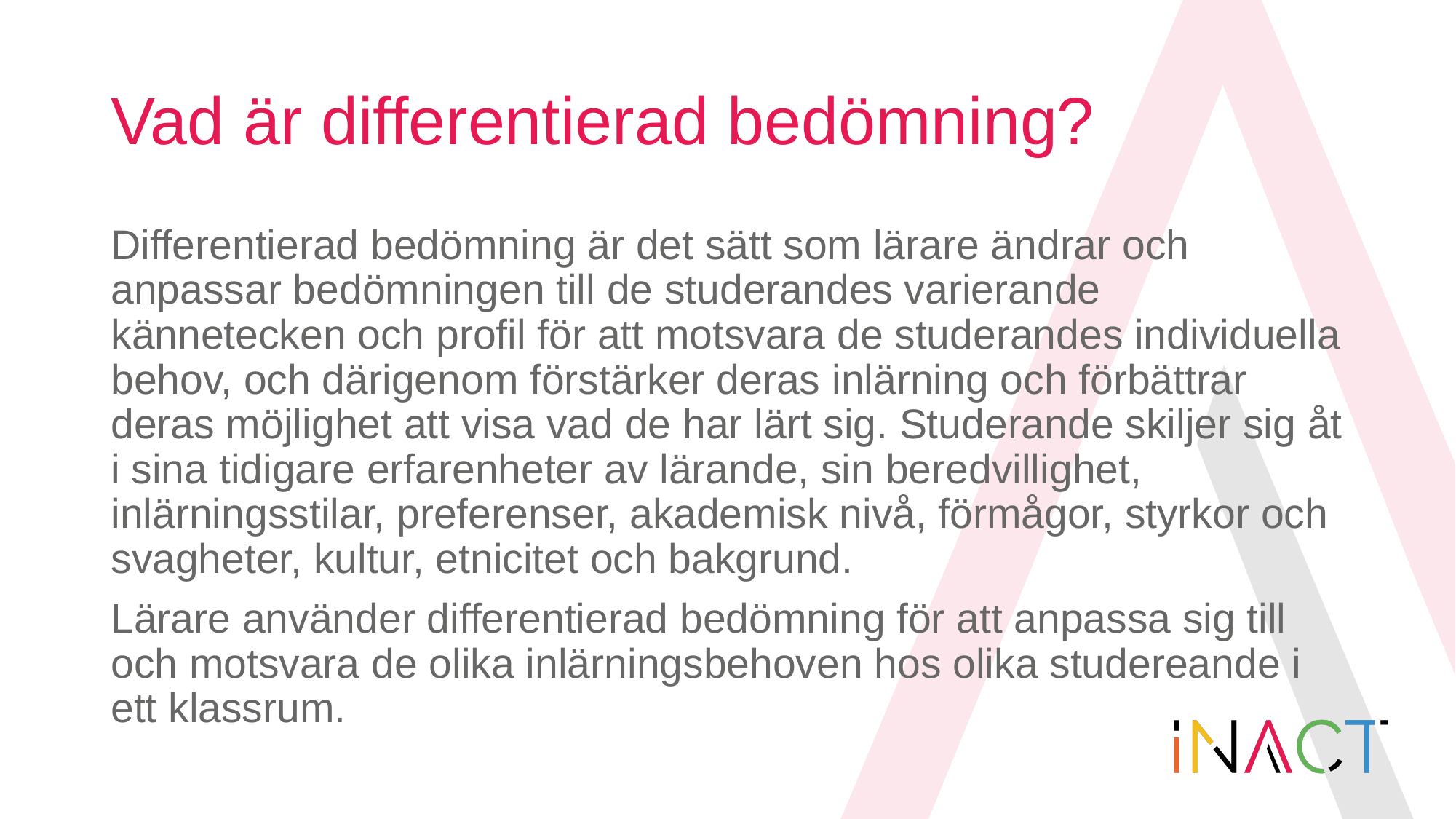

# Vad är differentierad bedömning?
Differentierad bedömning är det sätt som lärare ändrar och anpassar bedömningen till de studerandes varierande kännetecken och profil för att motsvara de studerandes individuella behov, och därigenom förstärker deras inlärning och förbättrar deras möjlighet att visa vad de har lärt sig. Studerande skiljer sig åt i sina tidigare erfarenheter av lärande, sin beredvillighet, inlärningsstilar, preferenser, akademisk nivå, förmågor, styrkor och svagheter, kultur, etnicitet och bakgrund.
Lärare använder differentierad bedömning för att anpassa sig till och motsvara de olika inlärningsbehoven hos olika studereande i ett klassrum.